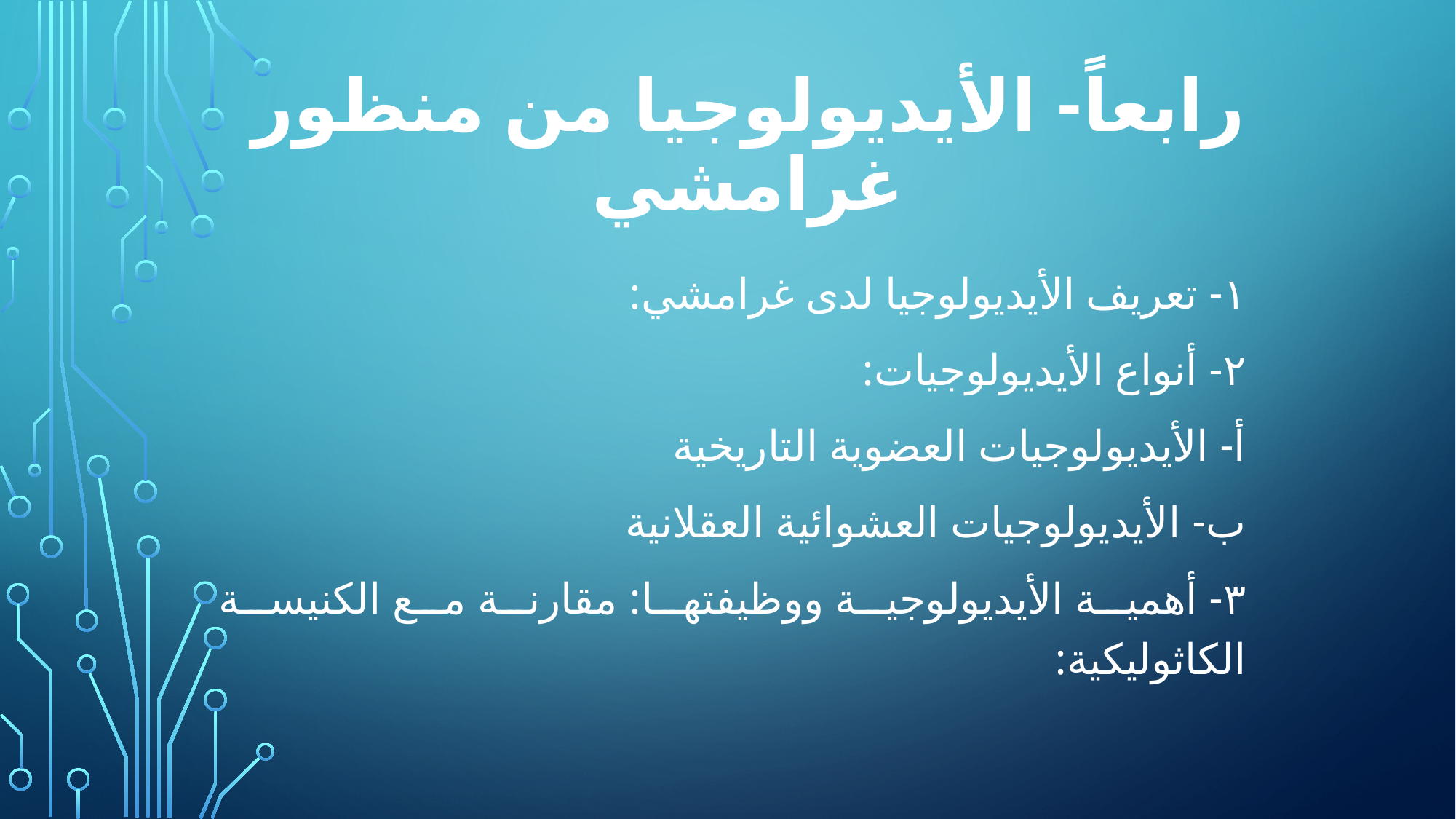

# رابعاً- الأيديولوجيا من منظور غرامشي
١- تعريف الأيديولوجيا لدى غرامشي:
٢- أنواع الأيديولوجيات:
أ- الأيديولوجيات العضوية التاريخية
ب- الأيديولوجيات العشوائية العقلانية
٣- أهمية الأيديولوجية ووظيفتها: مقارنة مع الكنيسة الكاثوليكية: